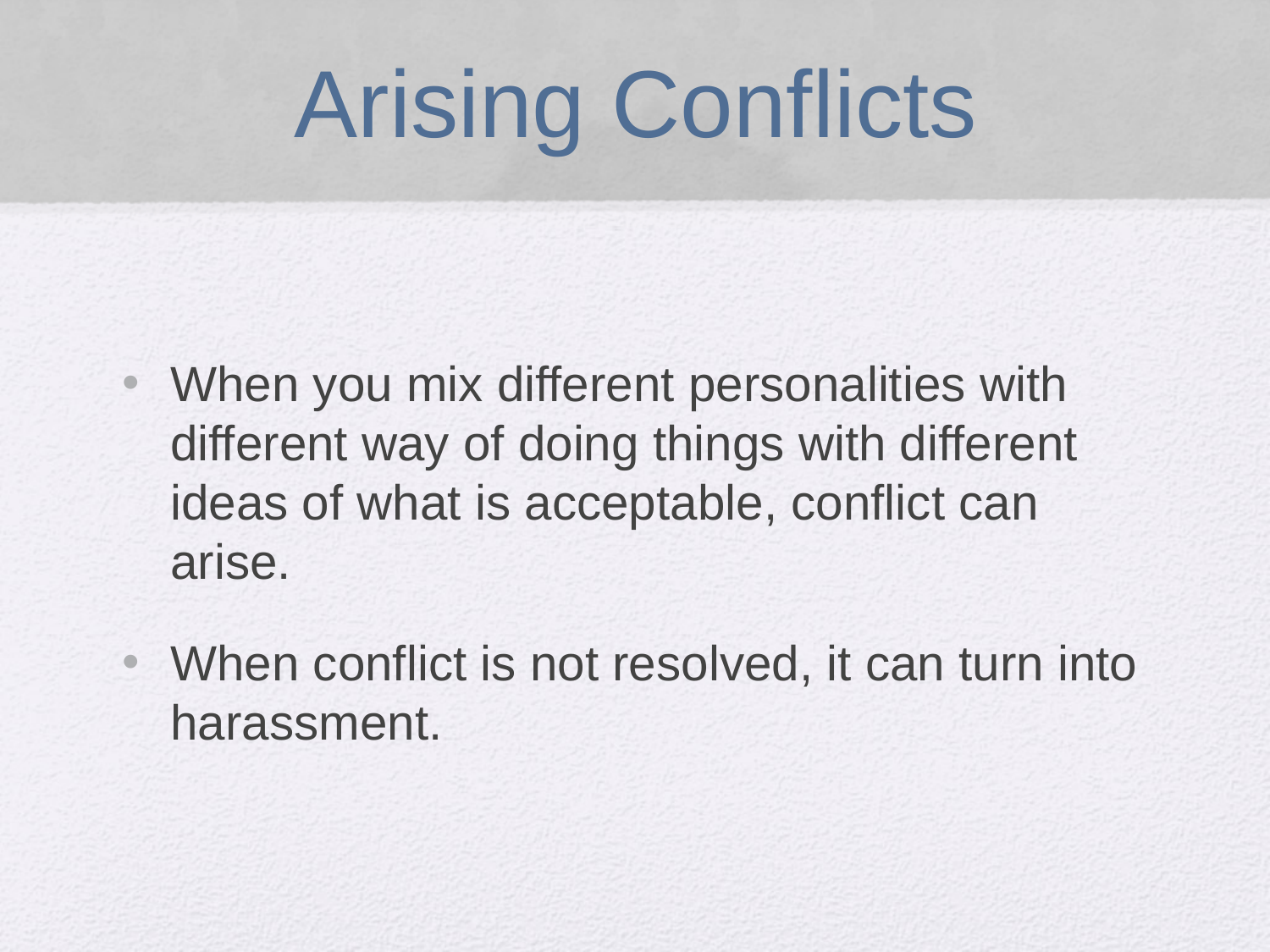

# Arising Conflicts

When you mix different personalities with different way of doing things with different ideas of what is acceptable, conflict can arise.
When conflict is not resolved, it can turn into harassment.